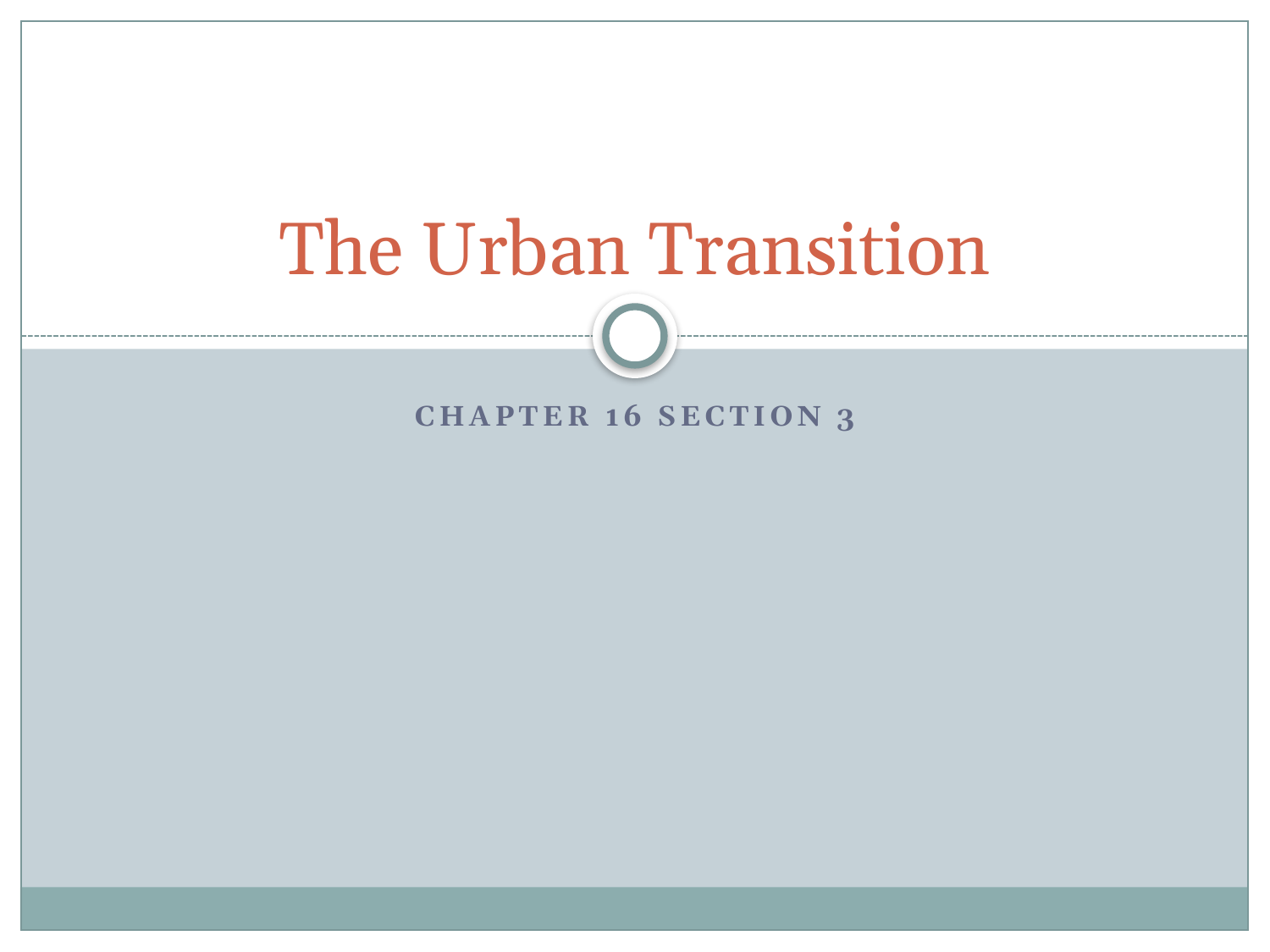

# The Urban Transition
Chapter 16 Section 3